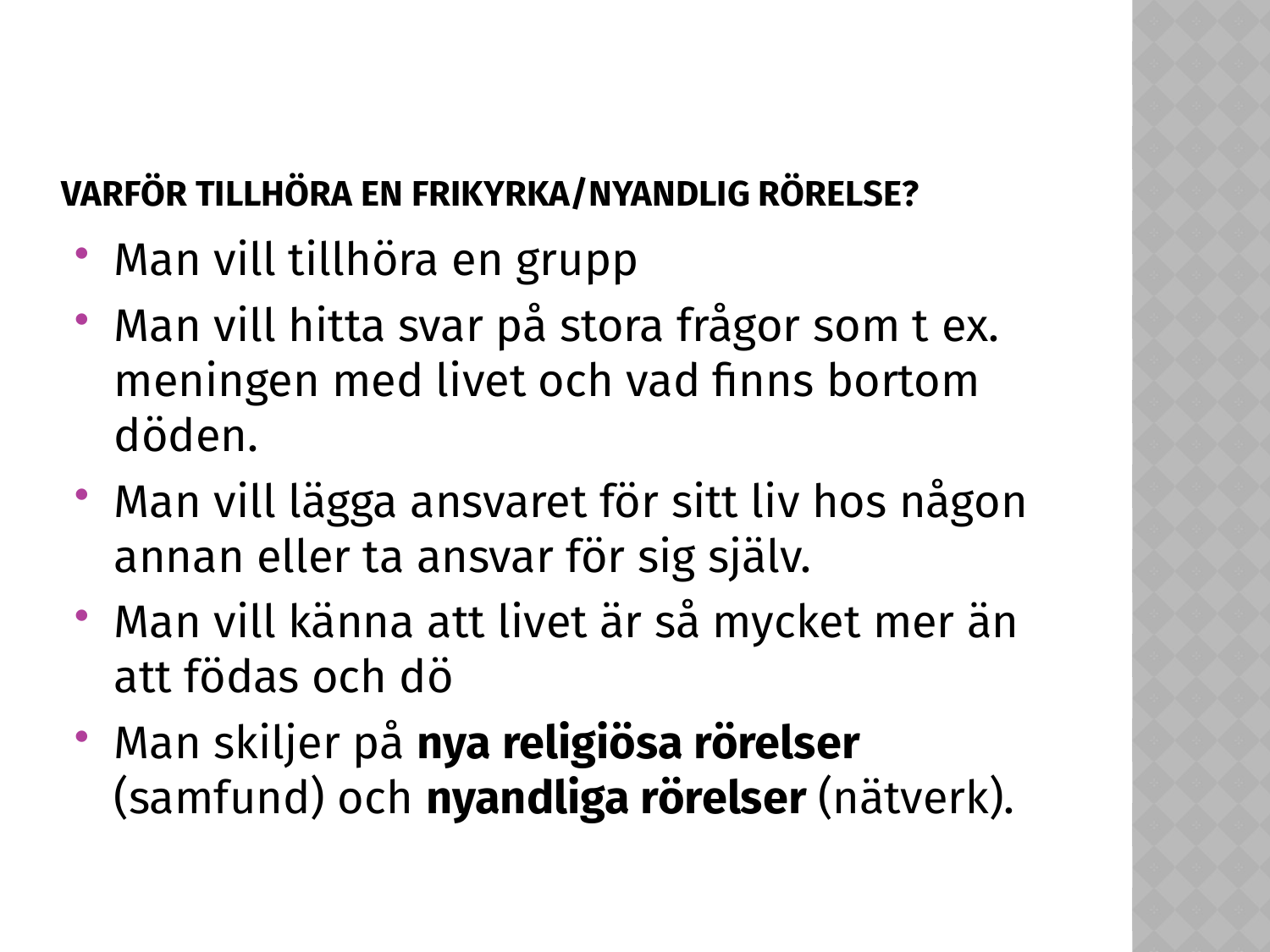

# Varför TILLHÖRA EN FRIKYRKA/NYANDLIG RÖRELSe?
Man vill tillhöra en grupp
Man vill hitta svar på stora frågor som t ex. meningen med livet och vad finns bortom döden.
Man vill lägga ansvaret för sitt liv hos någon annan eller ta ansvar för sig själv.
Man vill känna att livet är så mycket mer än att födas och dö
Man skiljer på nya religiösa rörelser (samfund) och nyandliga rörelser (nätverk).